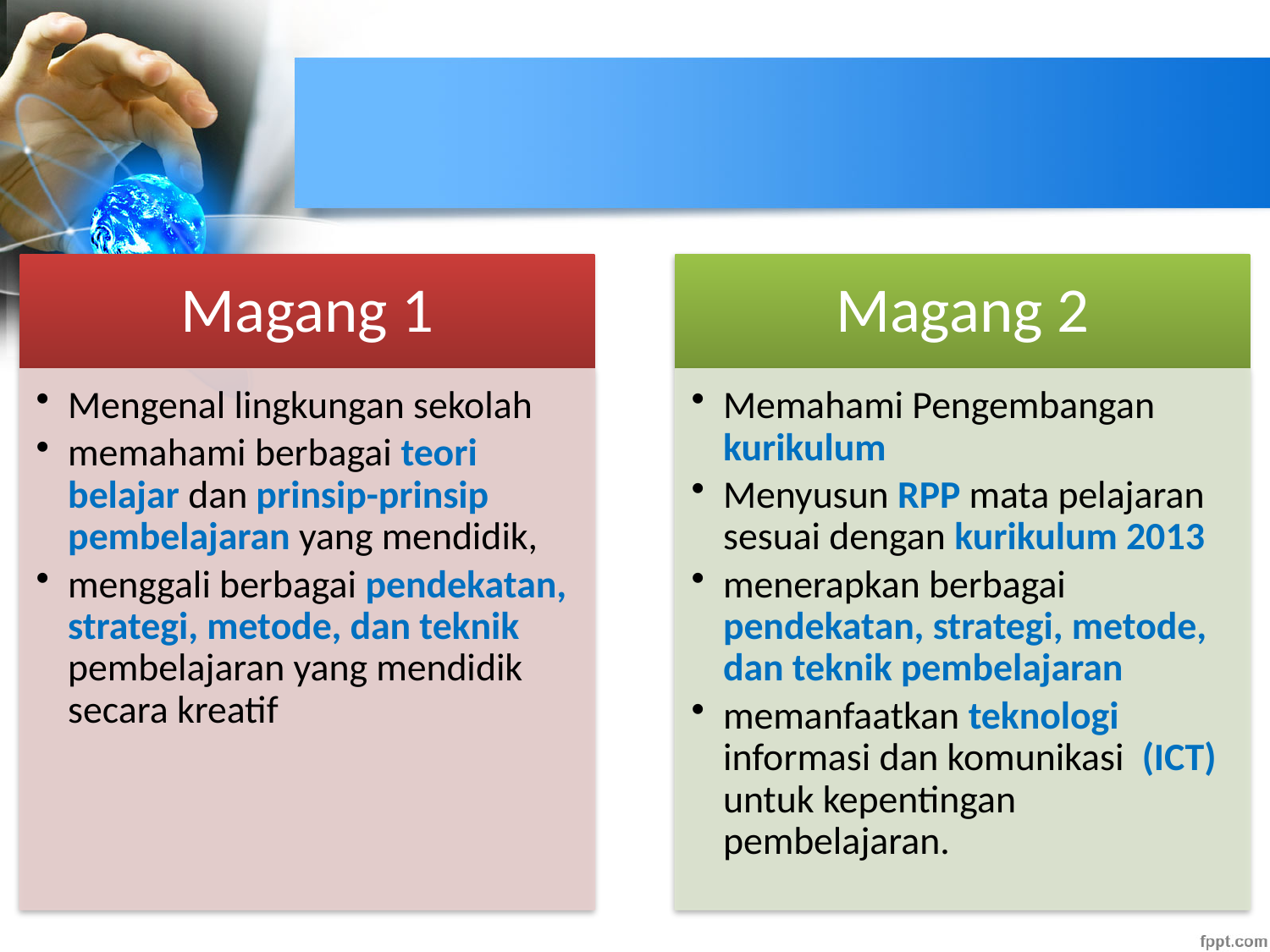

#
Magang 1
Mengenal lingkungan sekolah
memahami berbagai teori belajar dan prinsip-prinsip pembelajaran yang mendidik,
menggali berbagai pendekatan, strategi, metode, dan teknik pembelajaran yang mendidik secara kreatif
Magang 2
Memahami Pengembangan kurikulum
Menyusun RPP mata pelajaran sesuai dengan kurikulum 2013
menerapkan berbagai pendekatan, strategi, metode, dan teknik pembelajaran
memanfaatkan teknologi informasi dan komunikasi  (ICT) untuk kepentingan pembelajaran.